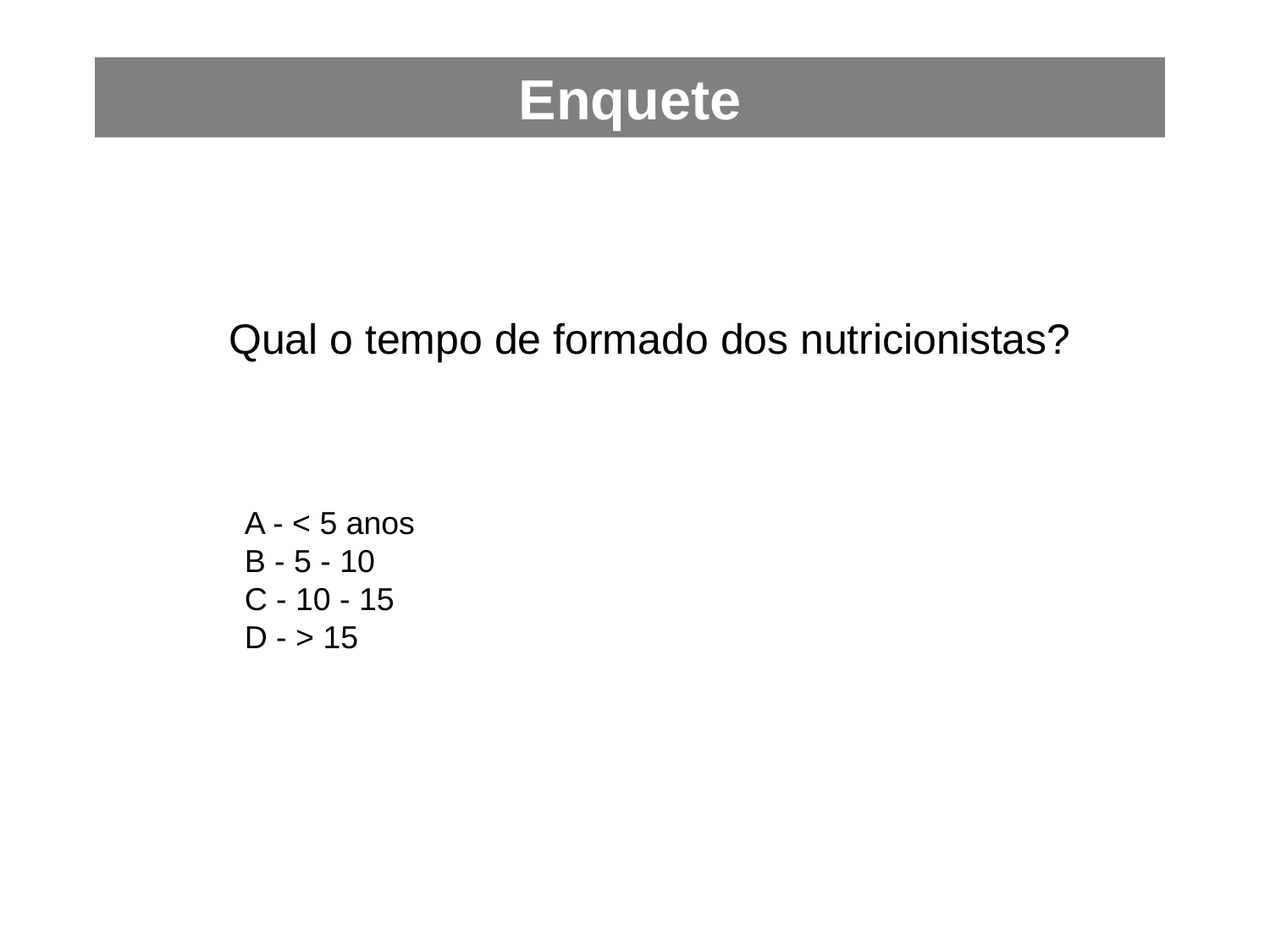

Enquete
Qual o tempo de formado dos nutricionistas?

	A - < 5 anos
	B - 5 - 10
	C - 10 - 15
	D - > 15